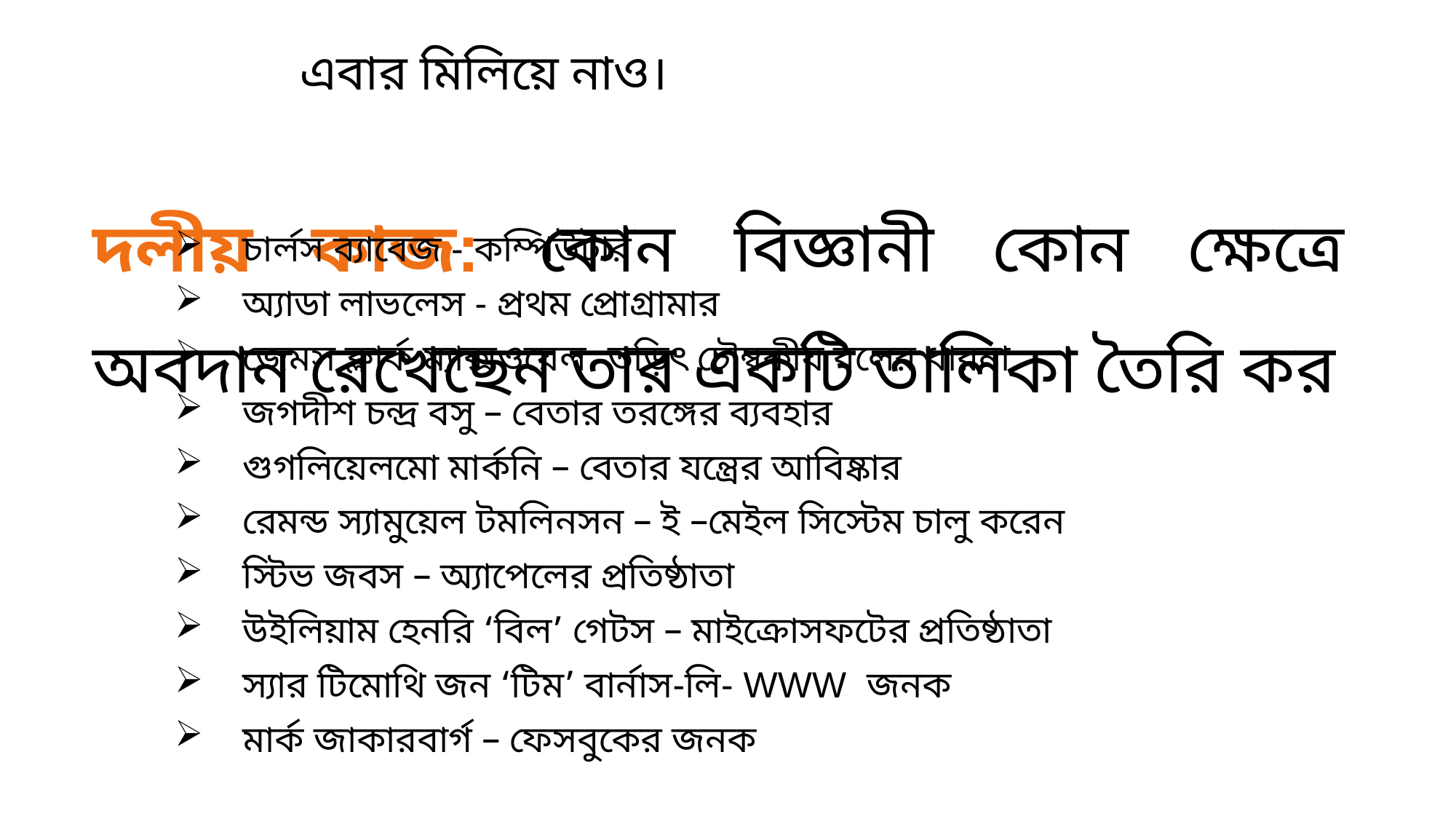

এবার মিলিয়ে নাও।
# দলীয় কাজ: কোন বিজ্ঞানী কোন ক্ষেত্রে অবদান রেখেছেন তার একটি তালিকা তৈরি কর

চার্লস ব্যাবেজ - কম্পিউটার
অ্যাডা লাভলেস - প্রথম প্রোগ্রামার
জেমস ক্লার্ক ম্যাক্সওয়েল -তড়িৎ চৌম্বকীয় বলের ধারনা
জগদীশ চন্দ্র বসু – বেতার তরঙ্গের ব্যবহার
গুগলিয়েলমো মার্কনি – বেতার যন্ত্রের আবিষ্কার
রেমন্ড স্যামুয়েল টমলিনসন – ই –মেইল সিস্টেম চালু করেন
স্টিভ জবস – অ্যাপেলের প্রতিষ্ঠাতা
উইলিয়াম হেনরি ‘বিল’ গেটস – মাইক্রোসফটের প্রতিষ্ঠাতা
স্যার টিমোথি জন ‘টিম’ বার্নাস-লি- WWW  জনক
মার্ক জাকারবার্গ – ফেসবুকের জনক